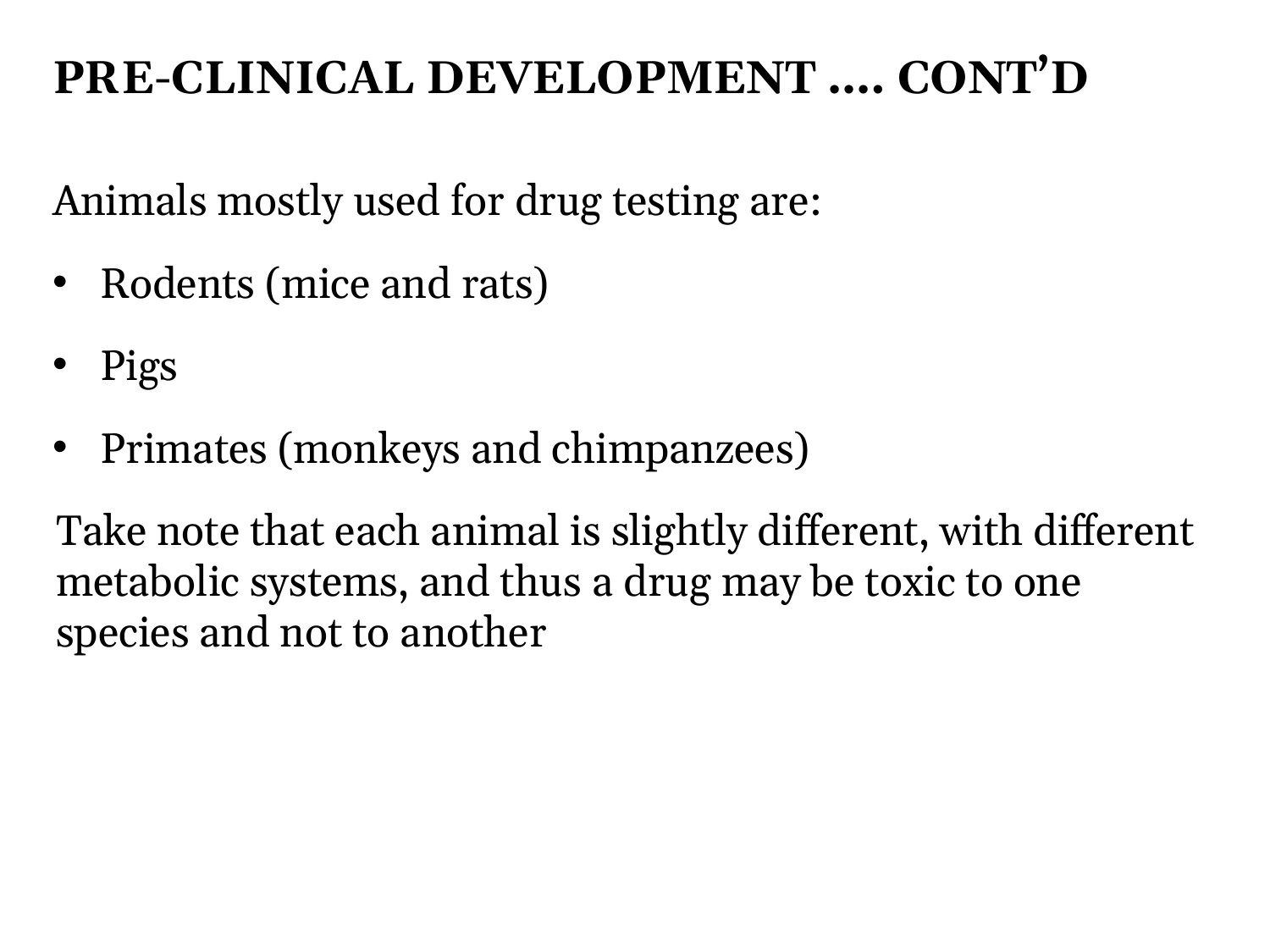

# Pre-clinical development …. Cont’d
Animals mostly used for drug testing are:
Rodents (mice and rats)
Pigs
Primates (monkeys and chimpanzees)
Take note that each animal is slightly different, with different metabolic systems, and thus a drug may be toxic to one species and not to another